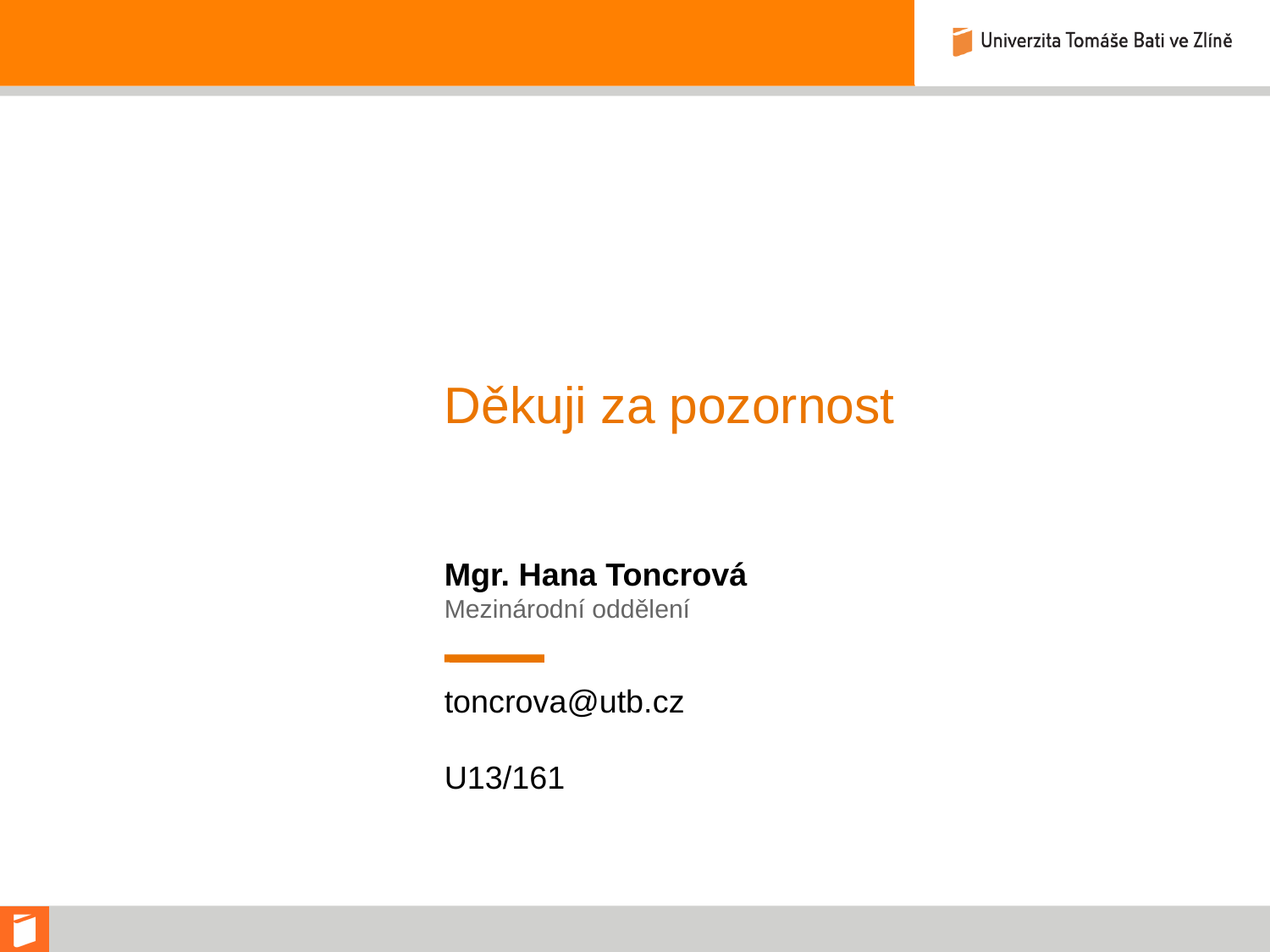

Děkuji za pozornost
Mgr. Hana Toncrová
Mezinárodní oddělení

toncrova@utb.cz

U13/161